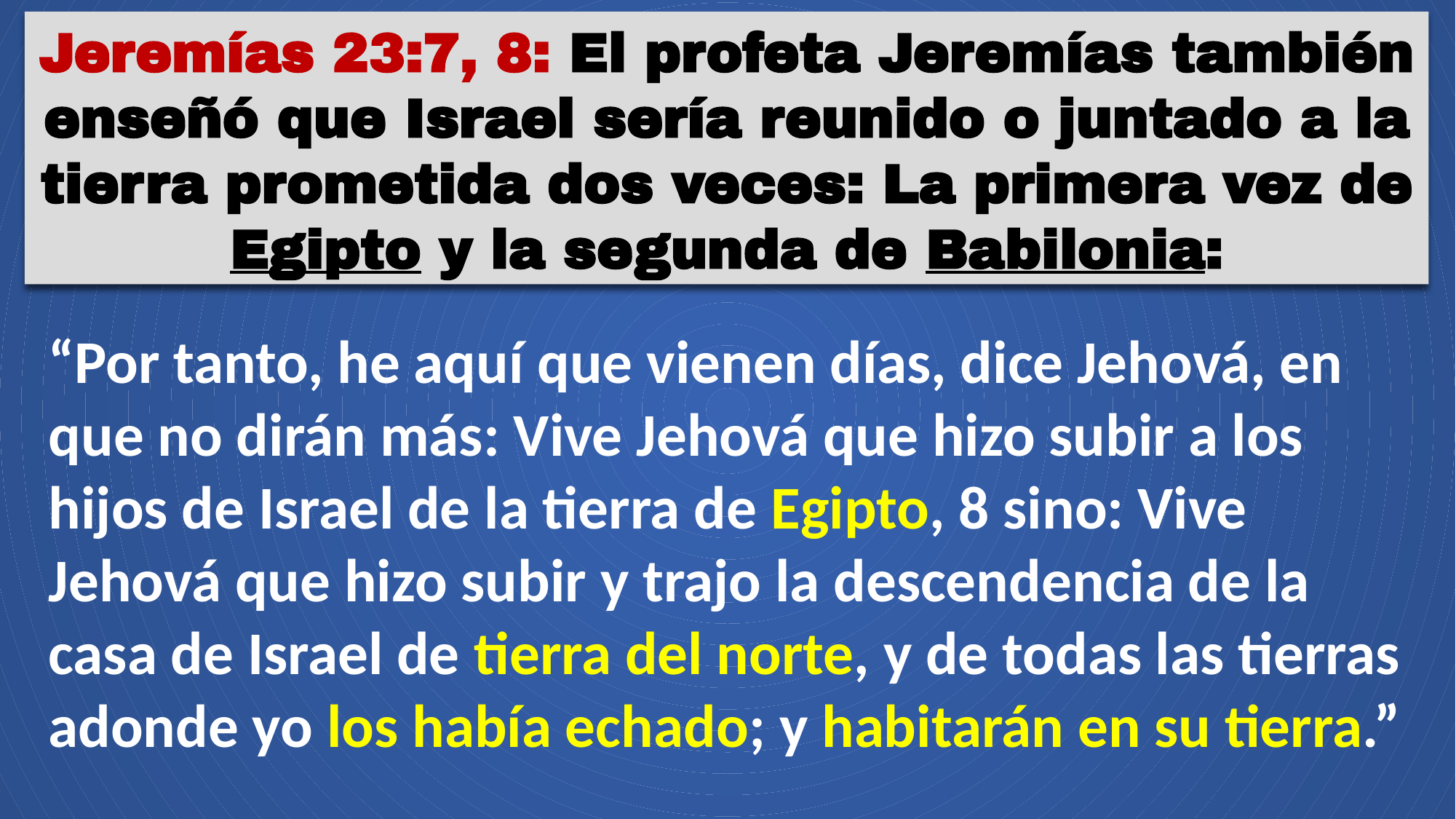

Jeremías 23:7, 8: El profeta Jeremías también enseñó que Israel sería reunido o juntado a la tierra prometida dos veces: La primera vez de Egipto y la segunda de Babilonia:
“Por tanto, he aquí que vienen días, dice Jehová, en que no dirán más: Vive Jehová que hizo subir a los hijos de Israel de la tierra de Egipto, 8 sino: Vive Jehová que hizo subir y trajo la descendencia de la casa de Israel de tierra del norte, y de todas las tierras adonde yo los había echado; y habitarán en su tierra.”